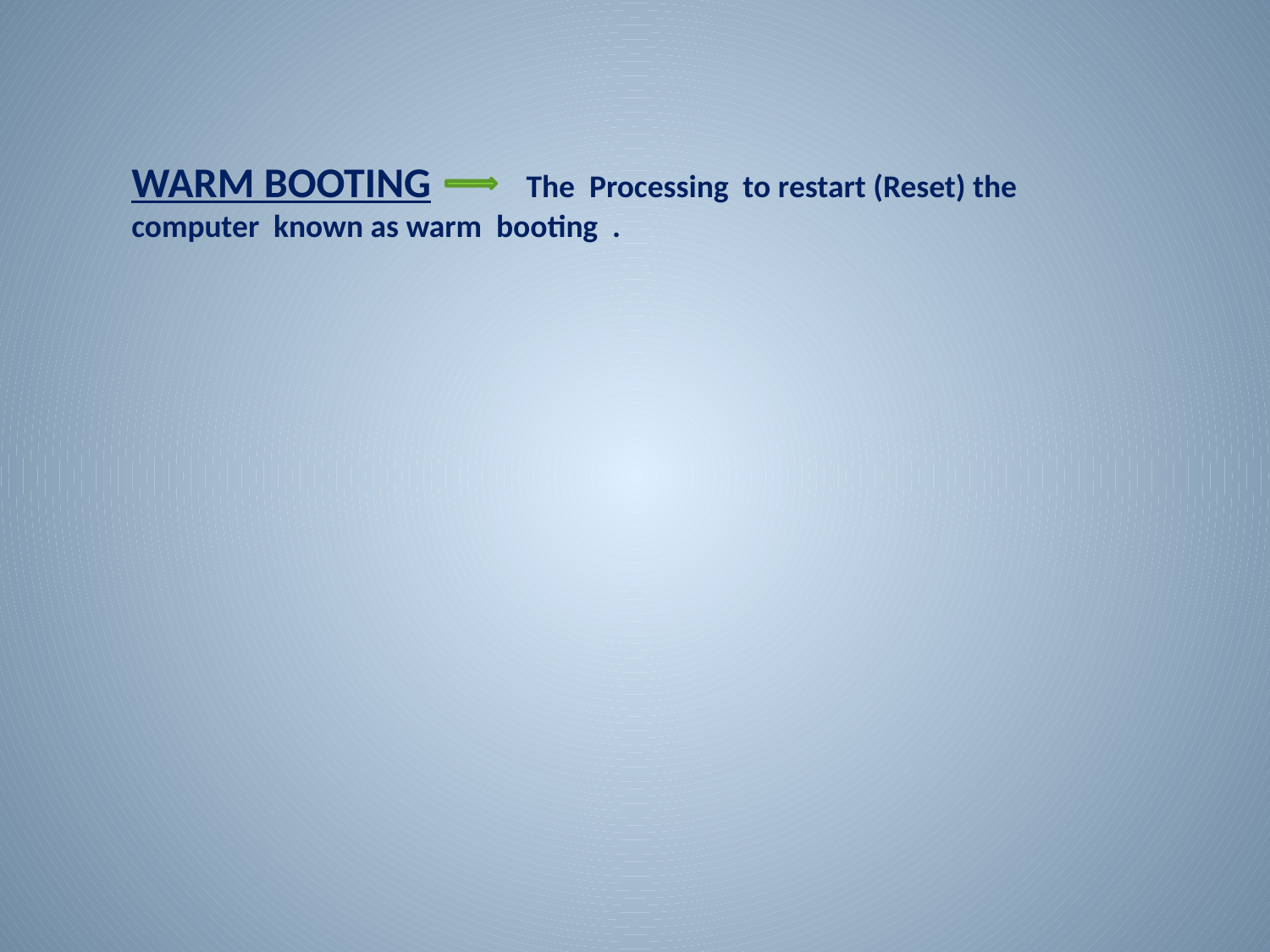

WARM BOOTING          The  Processing  to restart (Reset) the computer  known as warm  booting  .